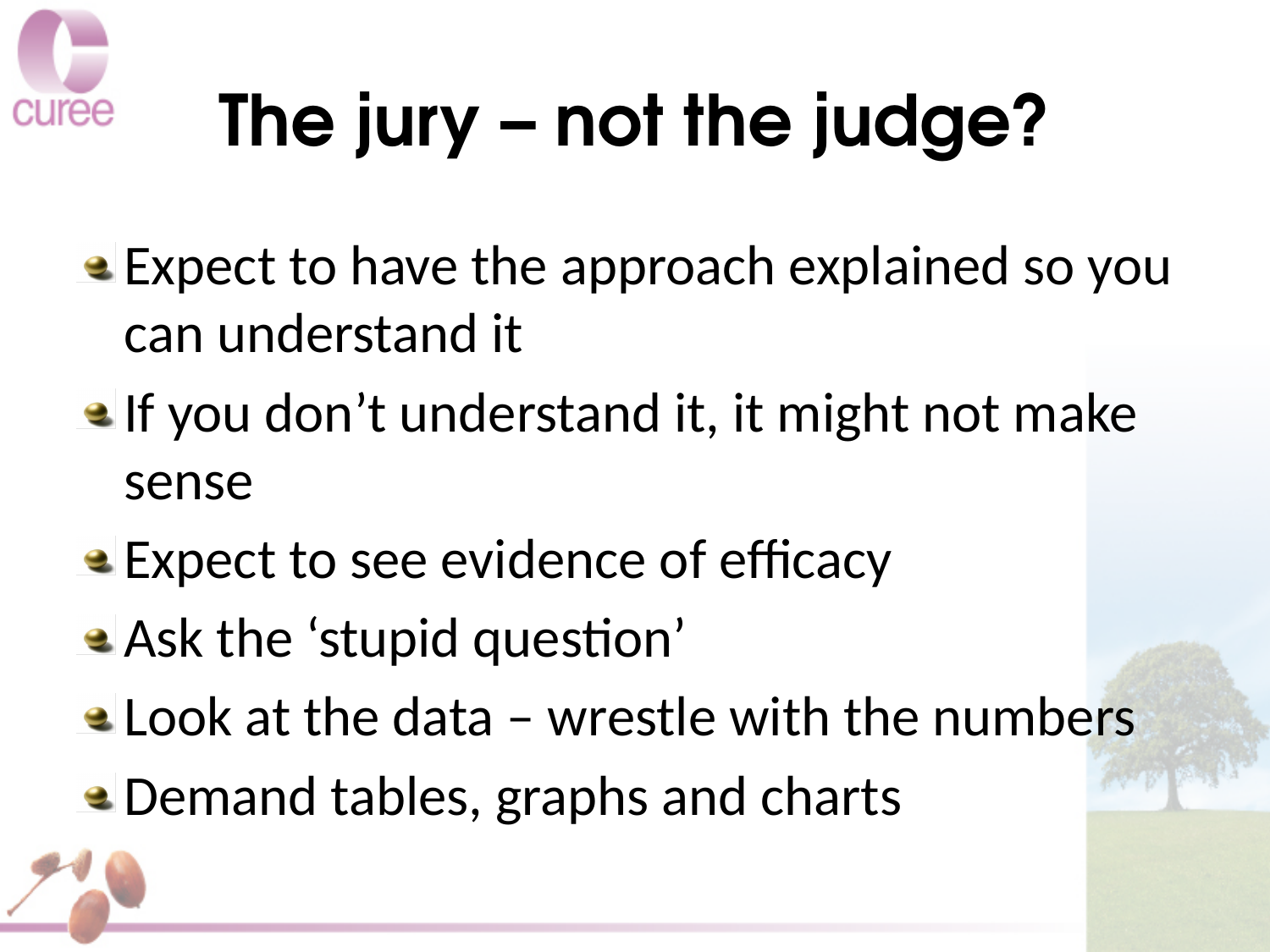

# The jury – not the judge?
Expect to have the approach explained so you can understand it
If you don’t understand it, it might not make sense
Expect to see evidence of efficacy
Ask the ‘stupid question’
Look at the data – wrestle with the numbers
Demand tables, graphs and charts